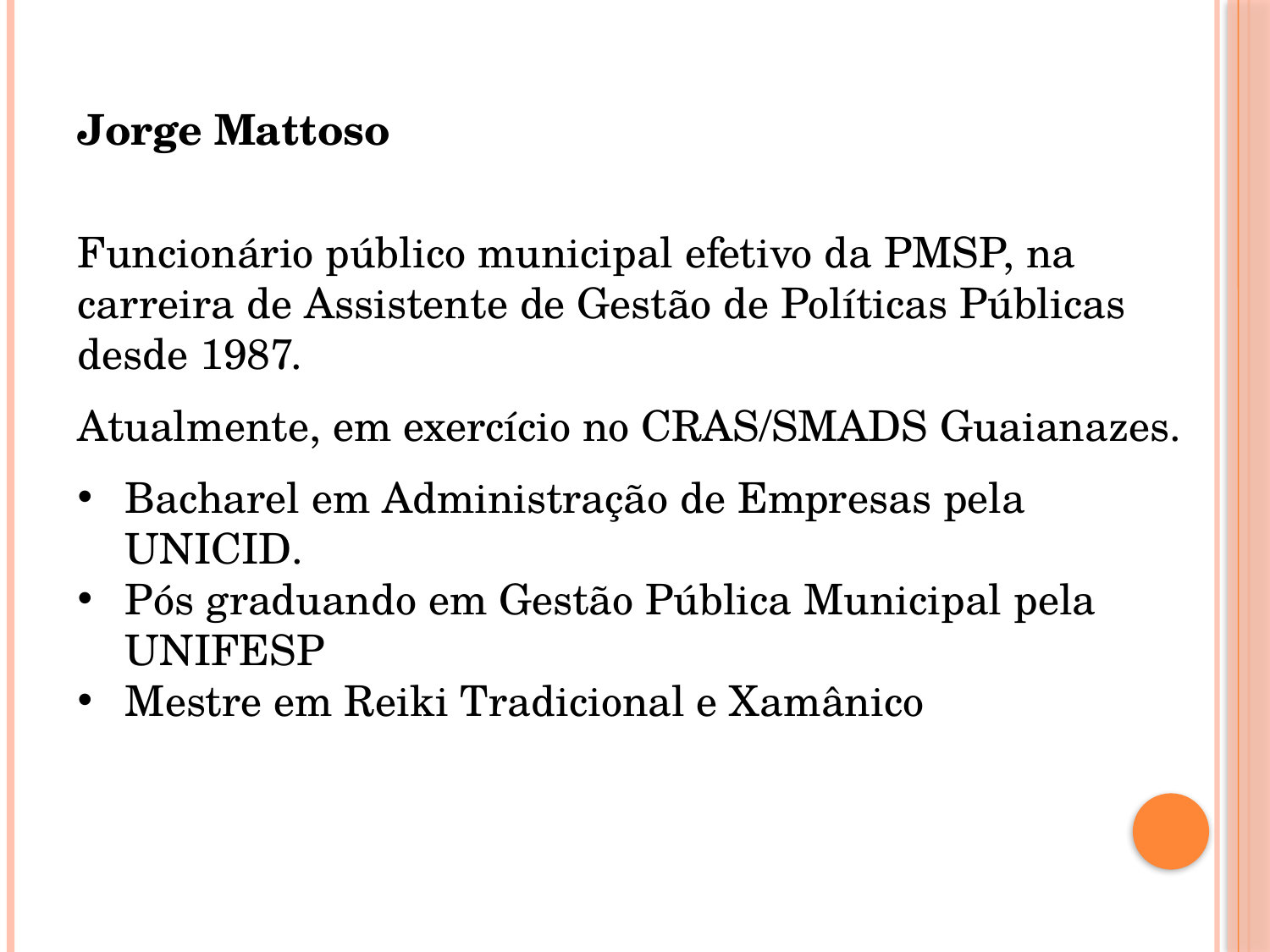

Jorge Mattoso

Funcionário público municipal efetivo da PMSP, na carreira de Assistente de Gestão de Políticas Públicas desde 1987.

Atualmente, em exercício no CRAS/SMADS Guaianazes.

Bacharel em Administração de Empresas pela UNICID.
Pós graduando em Gestão Pública Municipal pela UNIFESP
Mestre em Reiki Tradicional e Xamânico